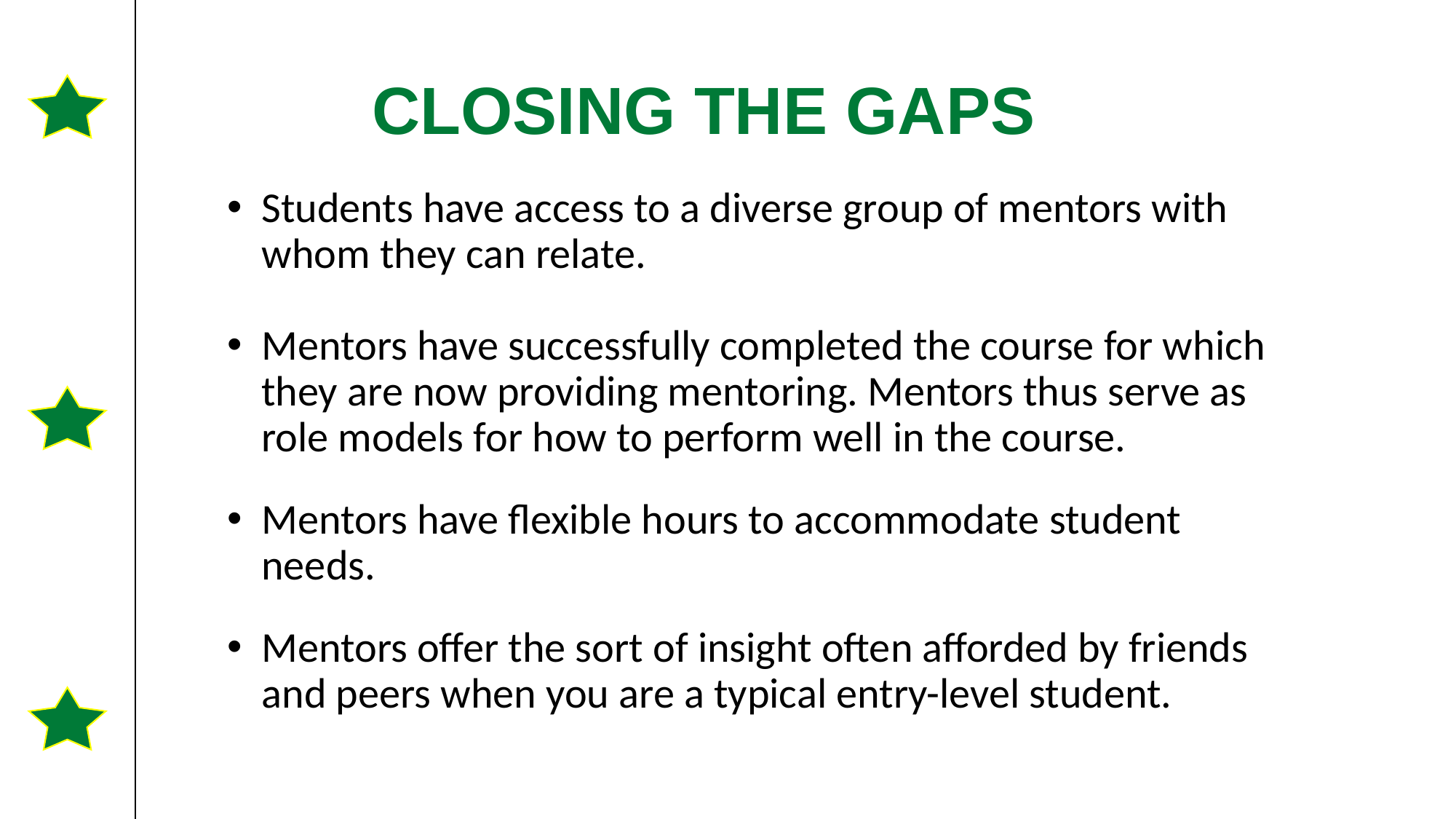

# CLOSING THE GAPS

Students have access to a diverse group of mentors with whom they can relate.

Mentors have successfully completed the course for which they are now providing mentoring. Mentors thus serve as role models for how to perform well in the course.
Mentors have flexible hours to accommodate student needs.
Mentors offer the sort of insight often afforded by friends and peers when you are a typical entry-level student.